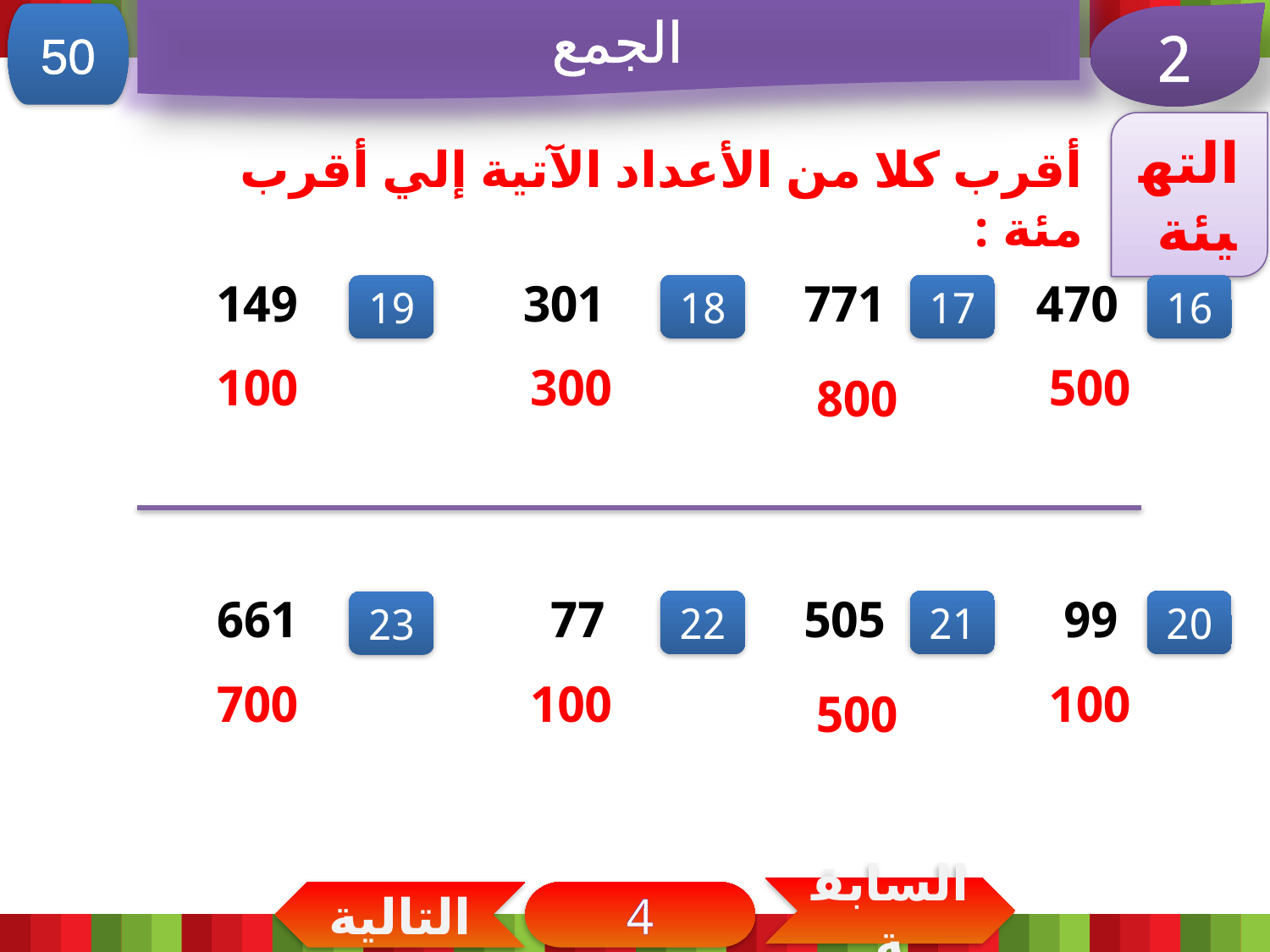

الجمع
50
2
التهيئة
أقرب كلا من الأعداد الآتية إلي أقرب مئة :
149
301
771
470
18
17
16
19
100
300
500
800
661
77
505
99
22
21
20
23
700
100
100
500

السابقة

التالية

4